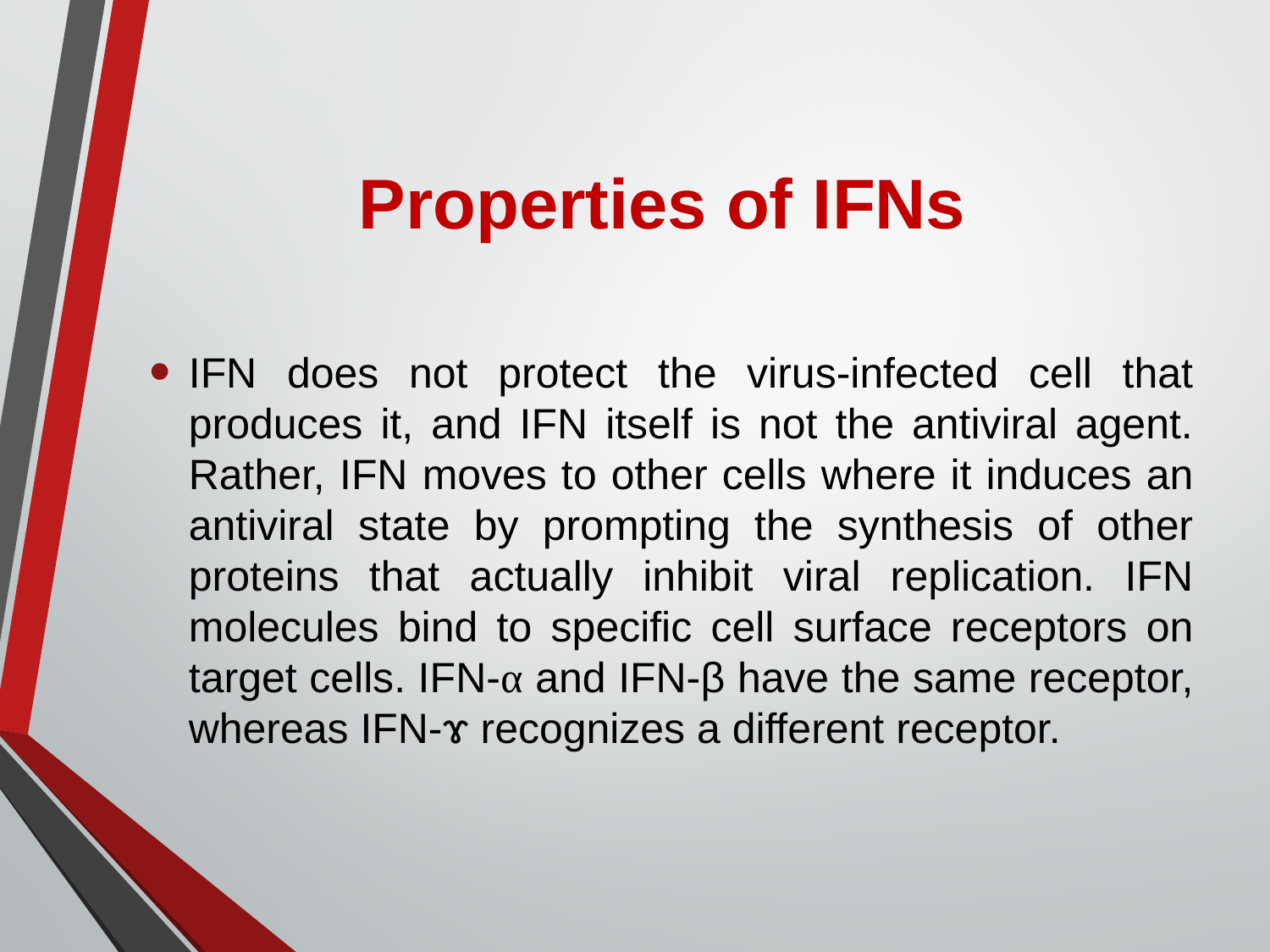

# Properties of IFNs
IFN does not protect the virus-infected cell that produces it, and IFN itself is not the antiviral agent. Rather, IFN moves to other cells where it induces an antiviral state by prompting the synthesis of other proteins that actually inhibit viral replication. IFN molecules bind to specific cell surface receptors on target cells. IFN-α and IFN-β have the same receptor, whereas IFN-ɤ recognizes a different receptor.